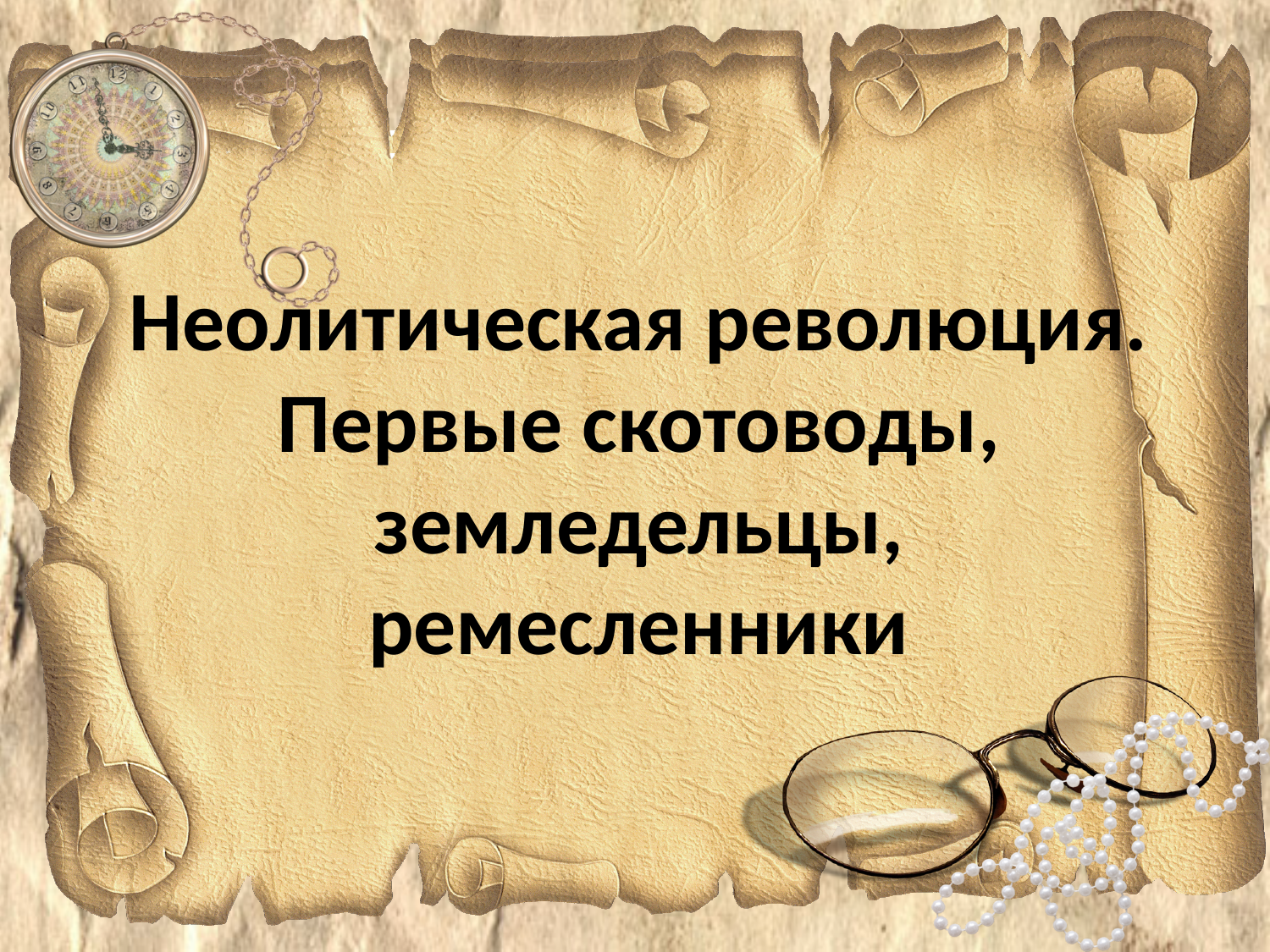

# Неолитическая революция. Первые скотоводы, земледельцы, ремесленники